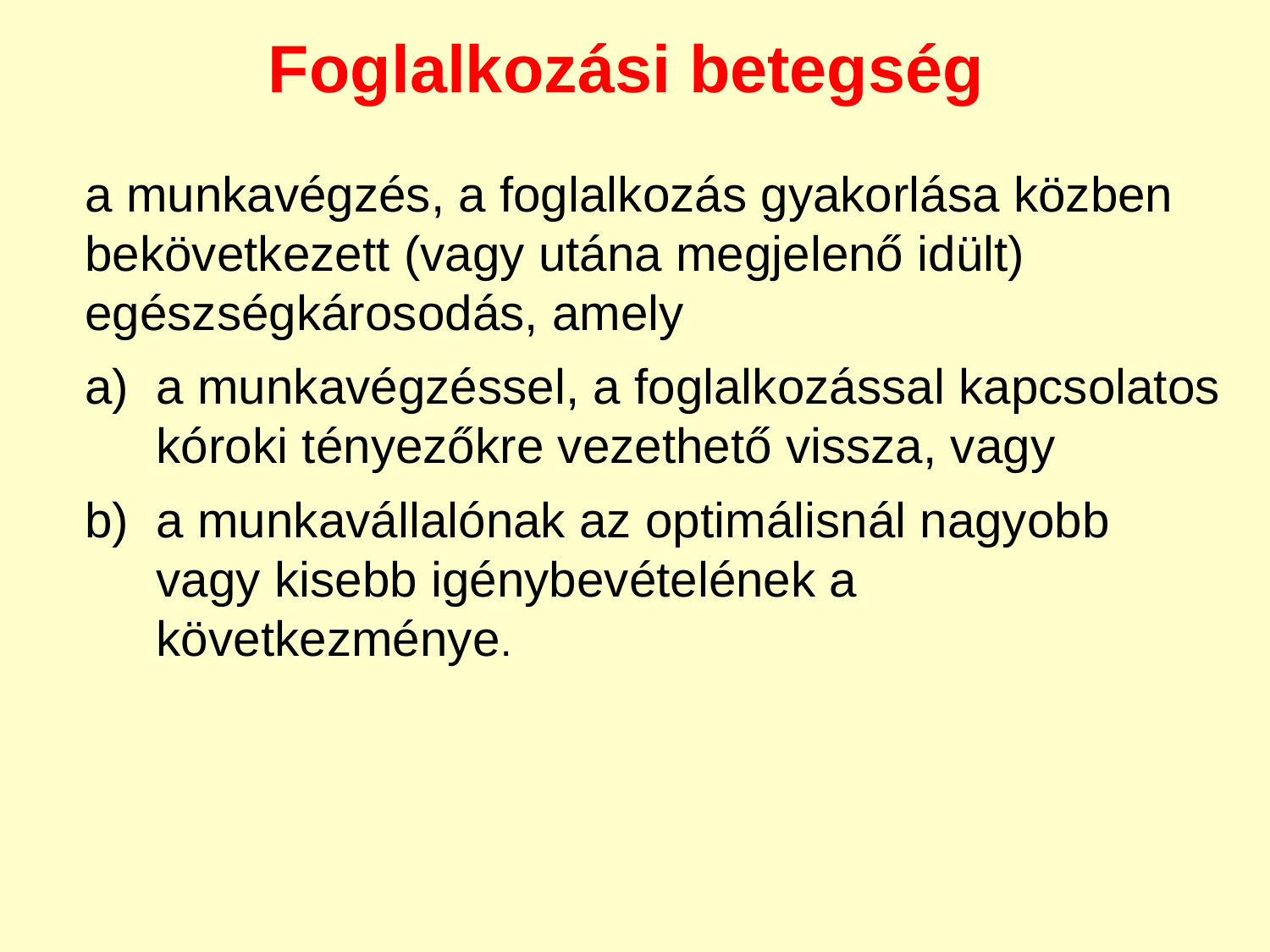

Foglalkozási betegség
a munkavégzés, a foglalkozás gyakorlása közben bekövetkezett (vagy utána megjelenő idült) egészségkárosodás, amely
a munkavégzéssel, a foglalkozással kapcsolatos kóroki tényezőkre vezethető vissza, vagy
a munkavállalónak az optimálisnál nagyobb vagy kisebb igénybevételének a következménye.